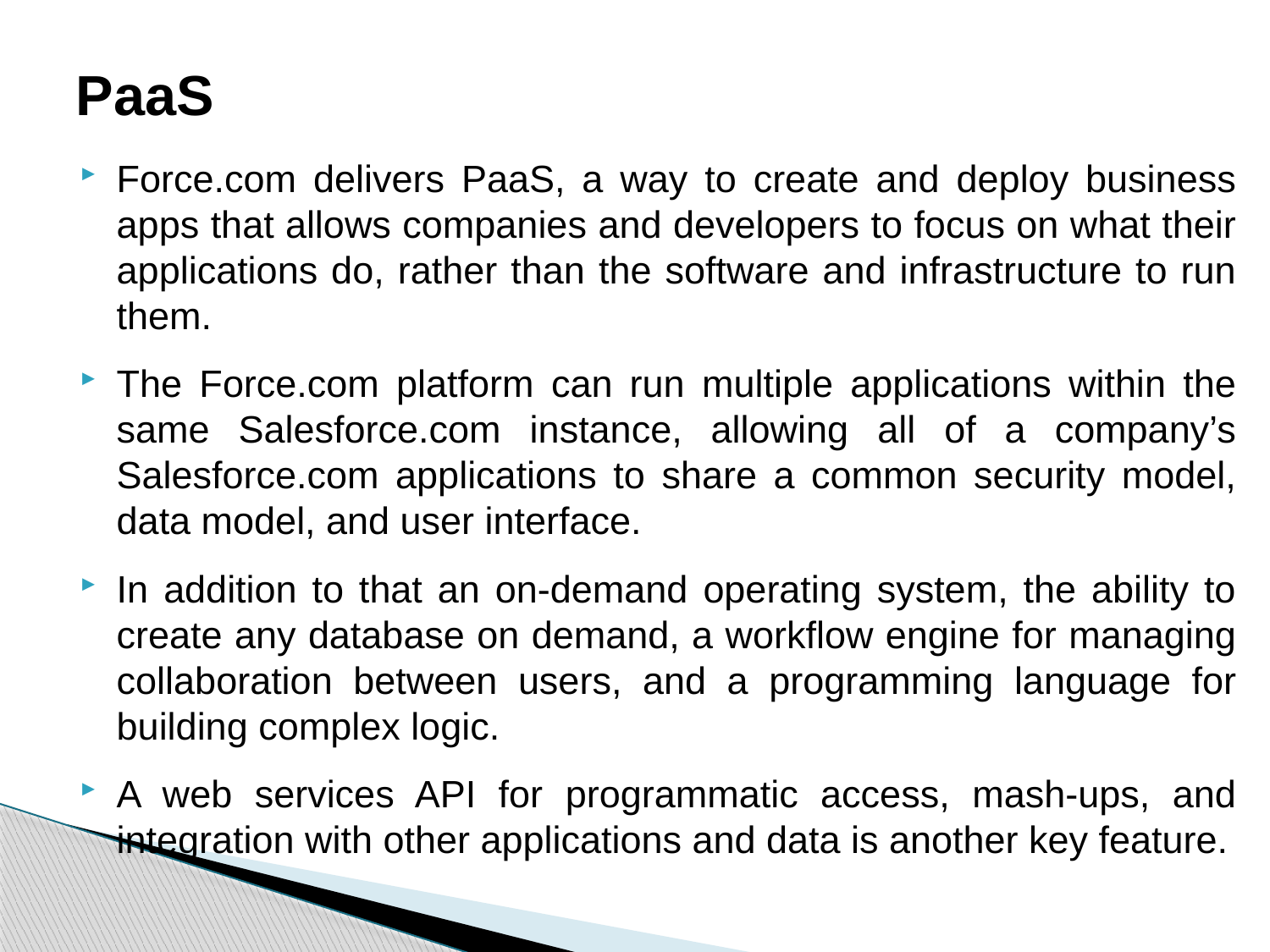

# PaaS
Force.com delivers PaaS, a way to create and deploy business apps that allows companies and developers to focus on what their applications do, rather than the software and infrastructure to run them.
The Force.com platform can run multiple applications within the same Salesforce.com instance, allowing all of a company’s Salesforce.com applications to share a common security model, data model, and user interface.
In addition to that an on-demand operating system, the ability to create any database on demand, a workflow engine for managing collaboration between users, and a programming language for building complex logic.
A web services API for programmatic access, mash-ups, and integration with other applications and data is another key feature.